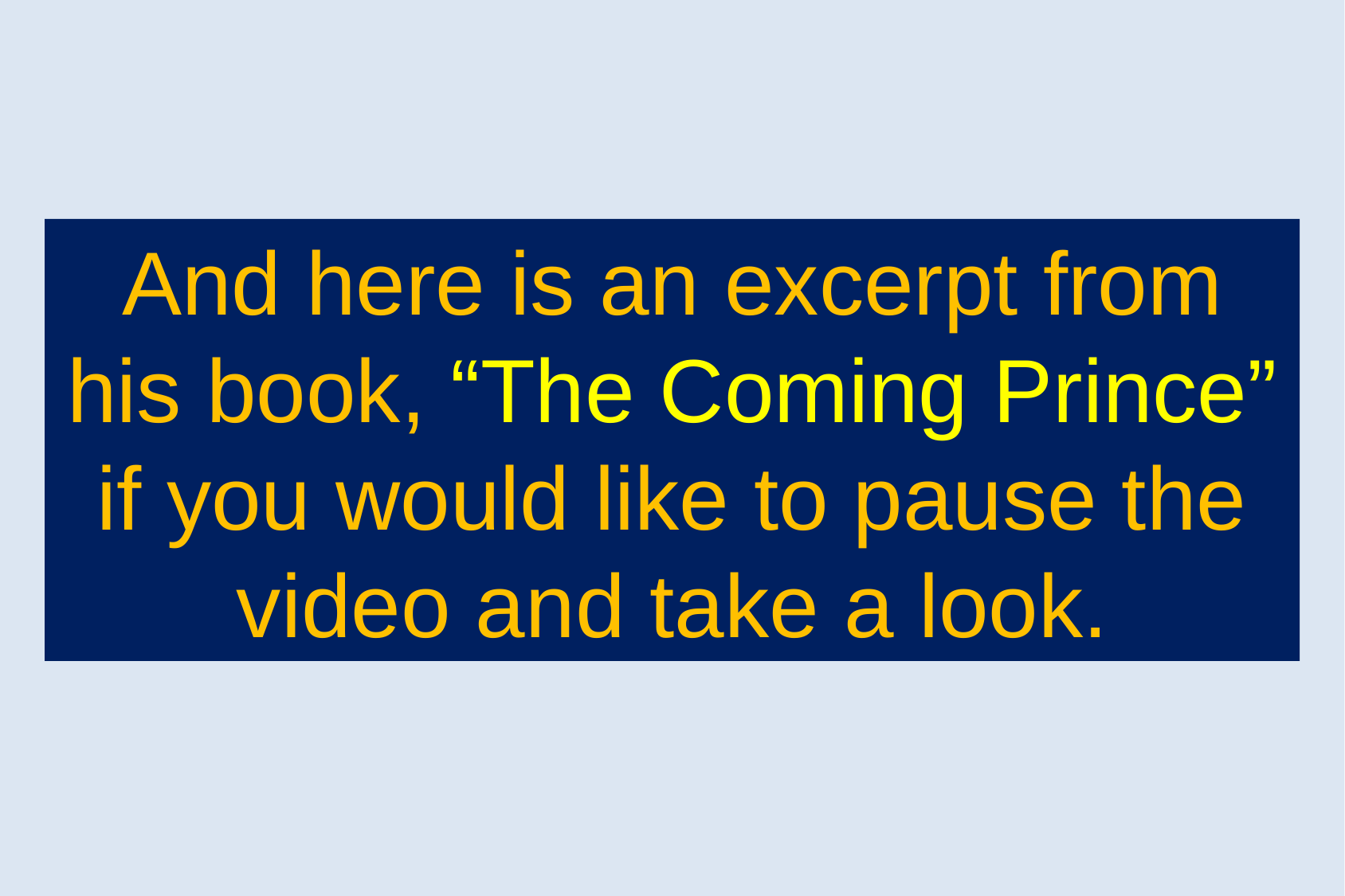

And here is an excerpt from his book, “The Coming Prince” if you would like to pause the video and take a look.